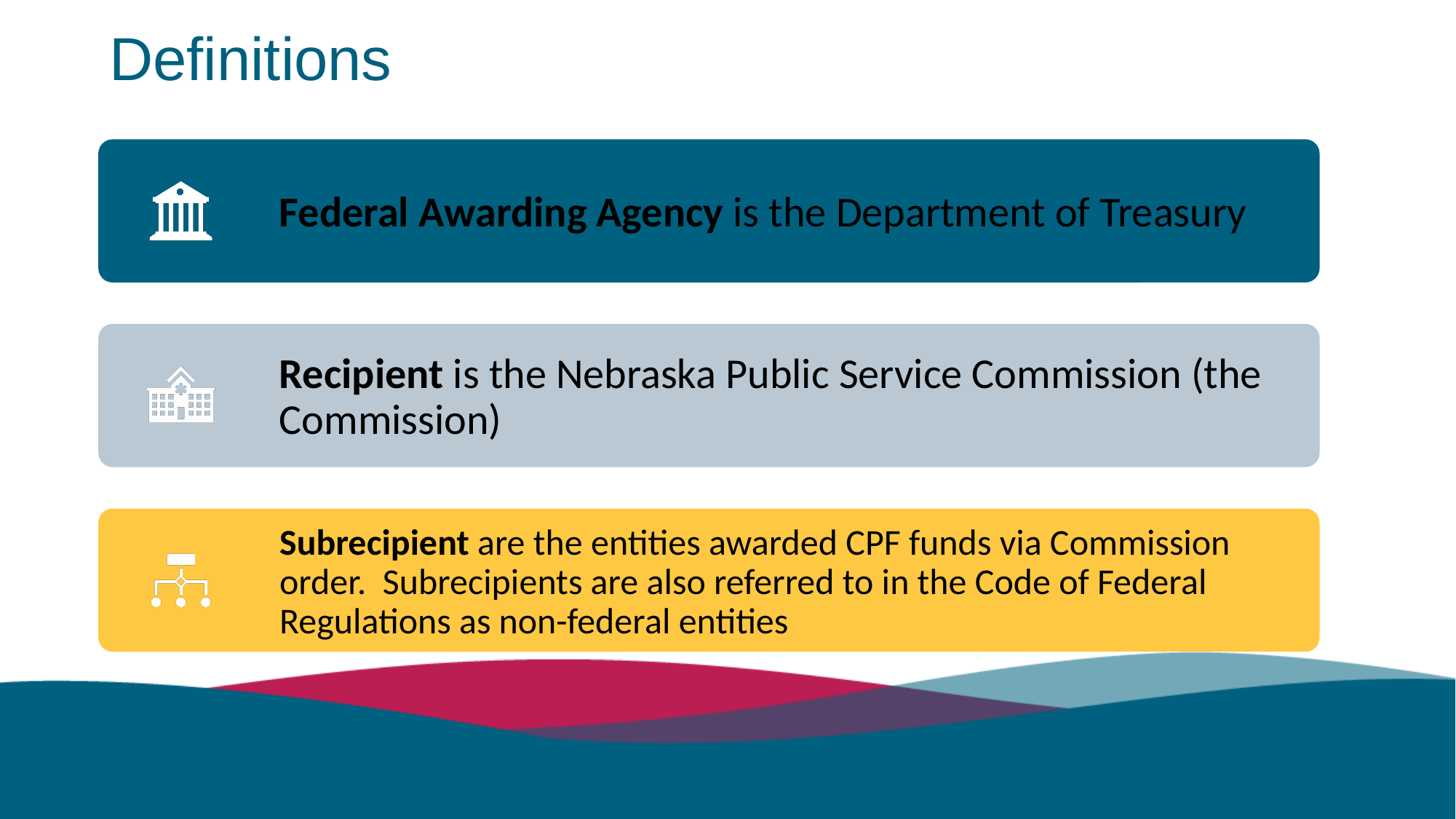

# Definitions
Federal Awarding Agency is the Department of Treasury
Recipient is the Nebraska Public Service Commission (the Commission)
Subrecipient are the entities awarded CPF funds via Commission order.  Subrecipients are also referred to in the Code of Federal Regulations as non-federal entities